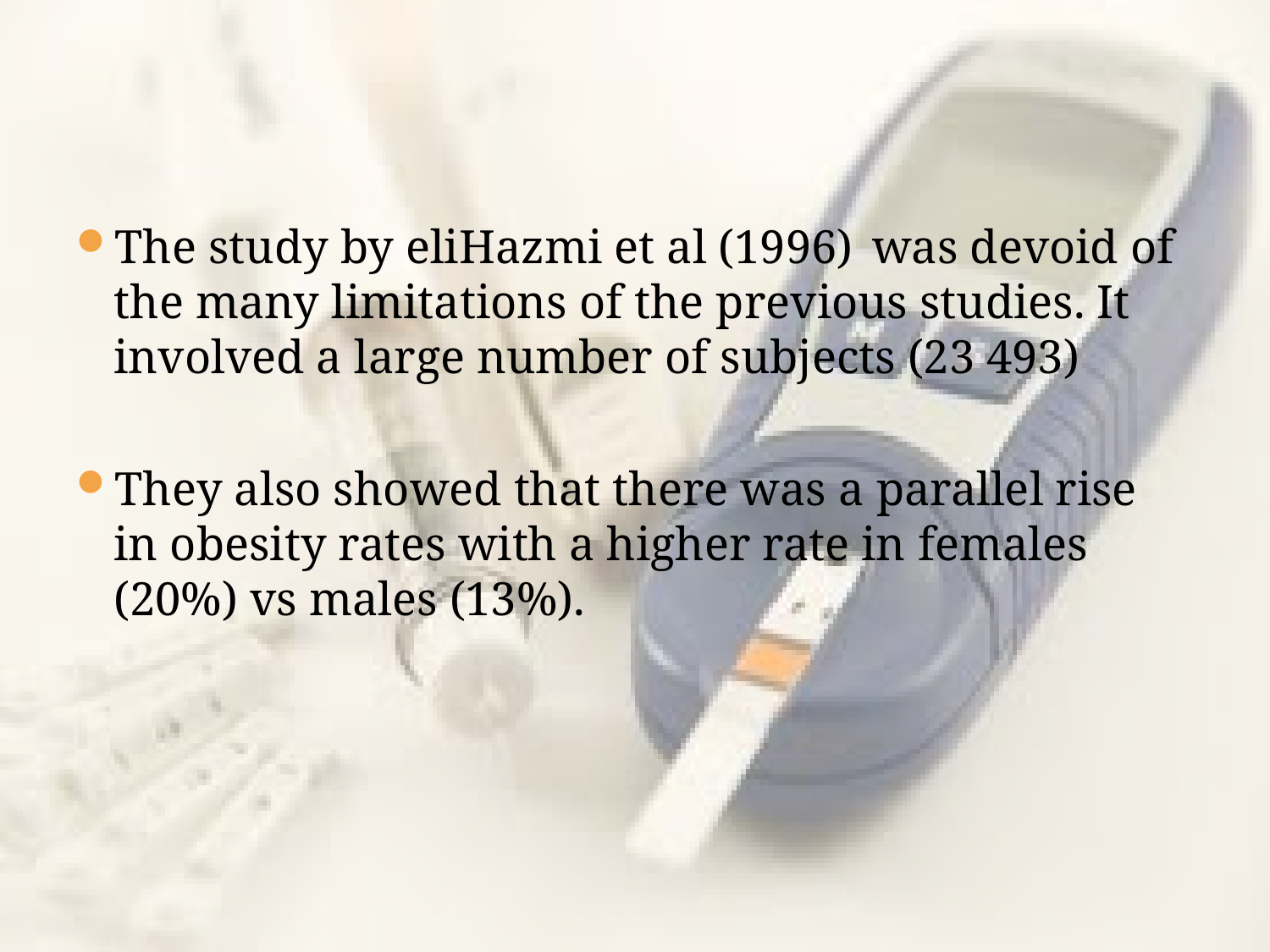

The study by eliHazmi et al (1996)  was devoid of the many limitations of the previous studies. It involved a large number of subjects (23 493)

They also showed that there was a parallel rise in obesity rates with a higher rate in females (20%) vs males (13%).